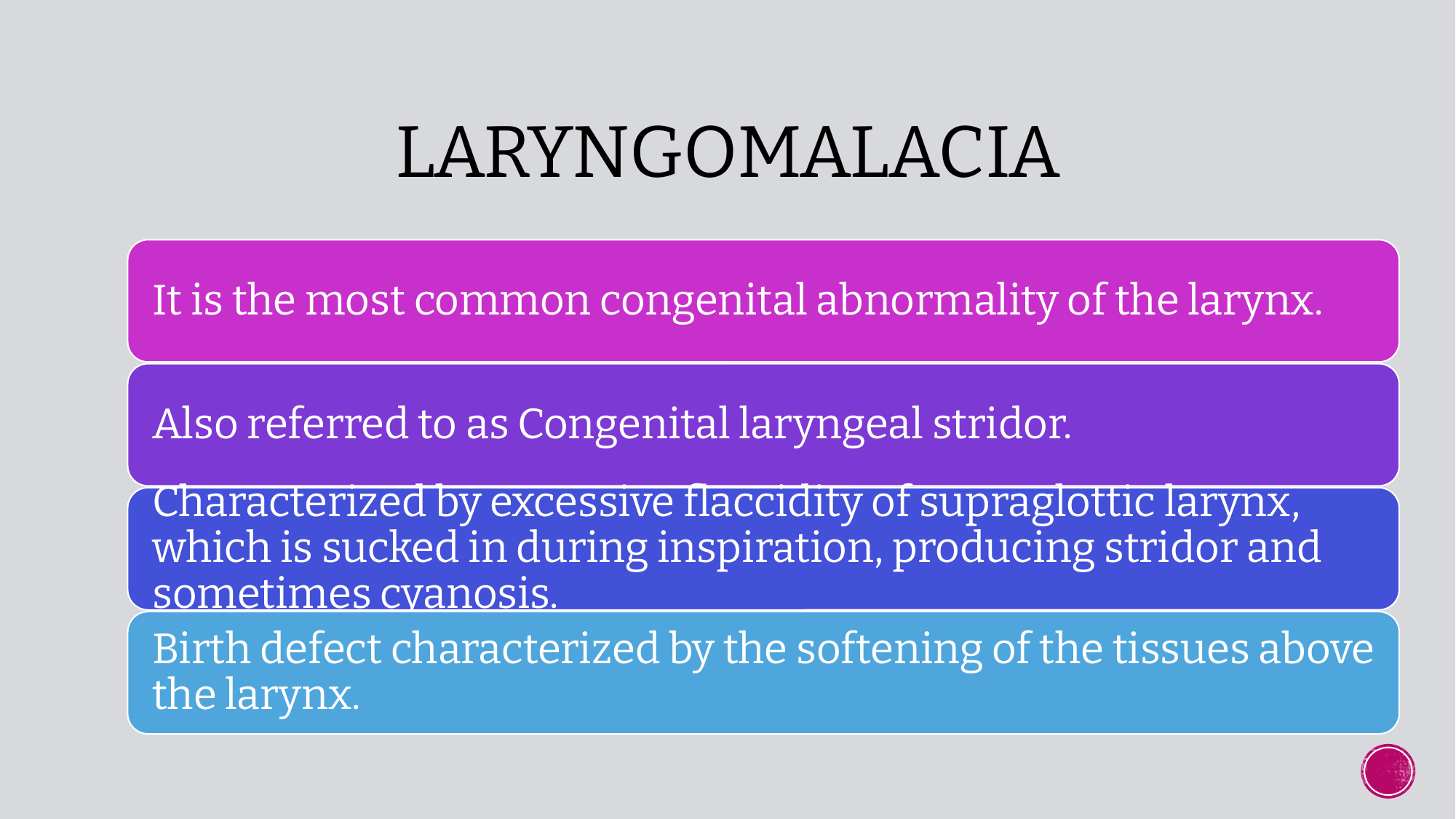

# LARYNGOMALACIA
It is the most common congenital abnormality of the larynx.
Also referred to as Congenital laryngeal stridor.
Characterized by excessive flaccidity of supraglottic larynx, which is sucked in during inspiration, producing stridor and sometimes cyanosis.
Birth defect characterized by the softening of the tissues above the larynx.